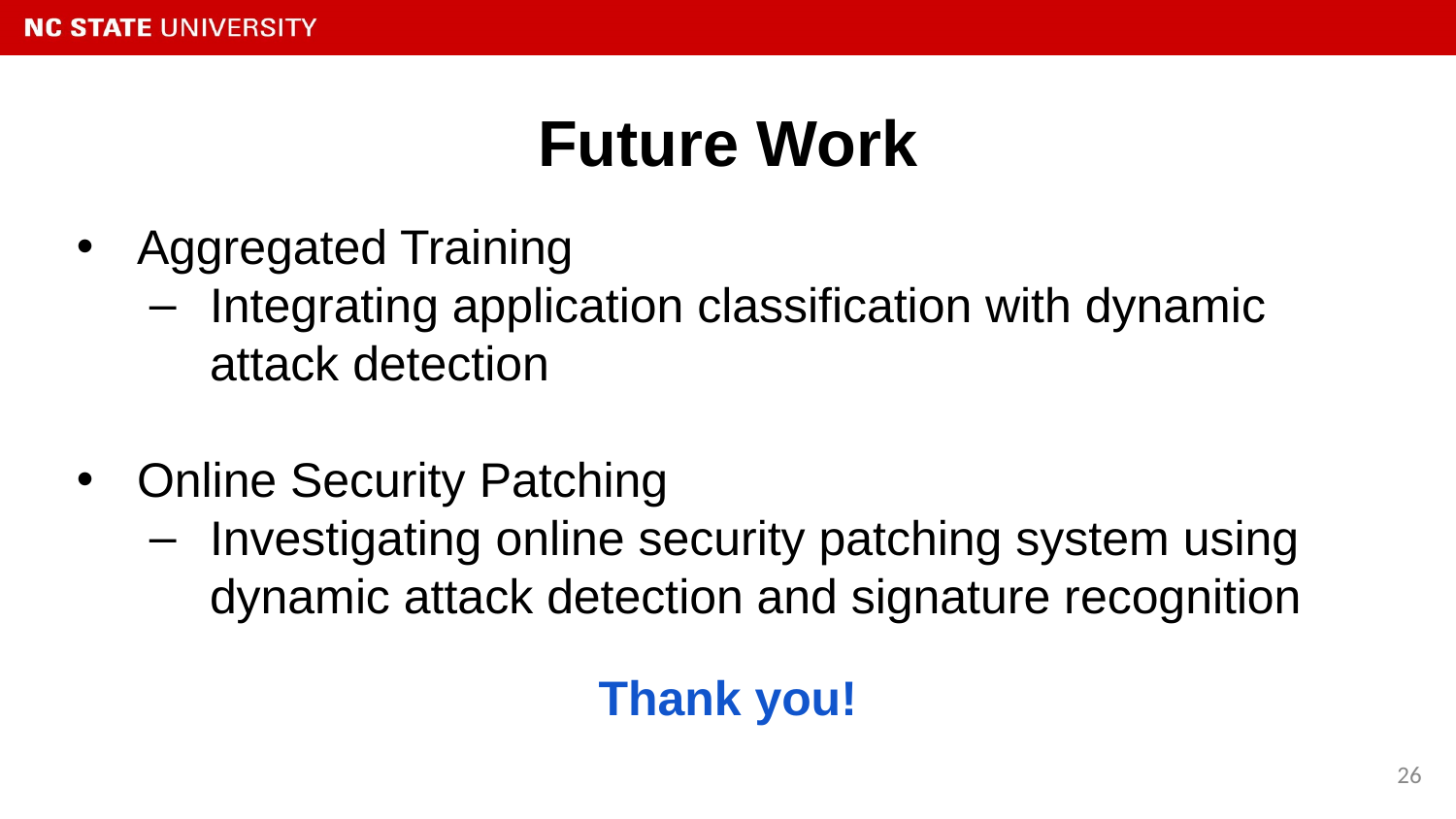

# Future Work
Aggregated Training
Integrating application classification with dynamic attack detection
Online Security Patching
Investigating online security patching system using dynamic attack detection and signature recognition

Thank you!
26